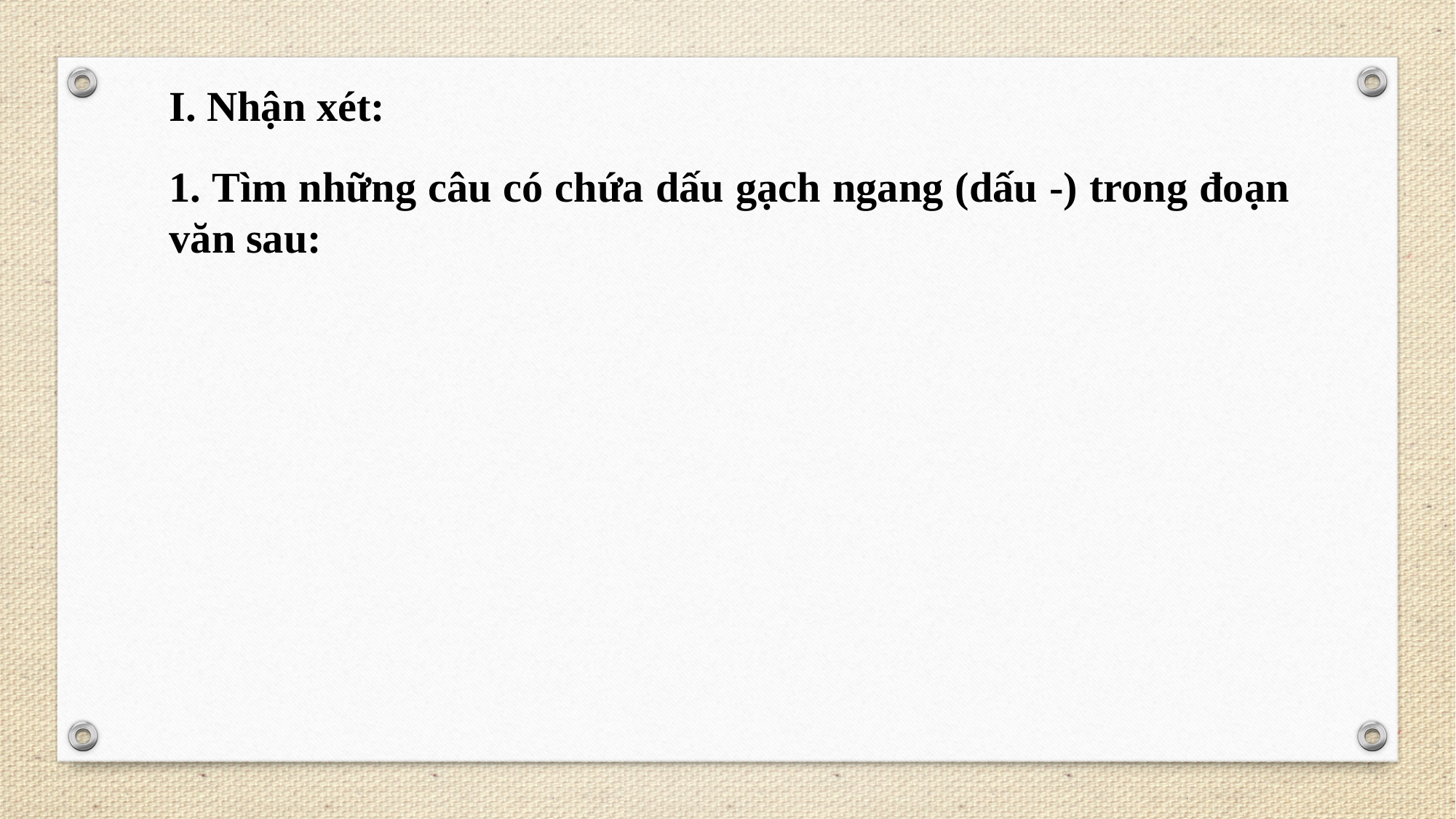

I. Nhận xét:
1. Tìm những câu có chứa dấu gạch ngang (dấu -) trong đoạn văn sau: